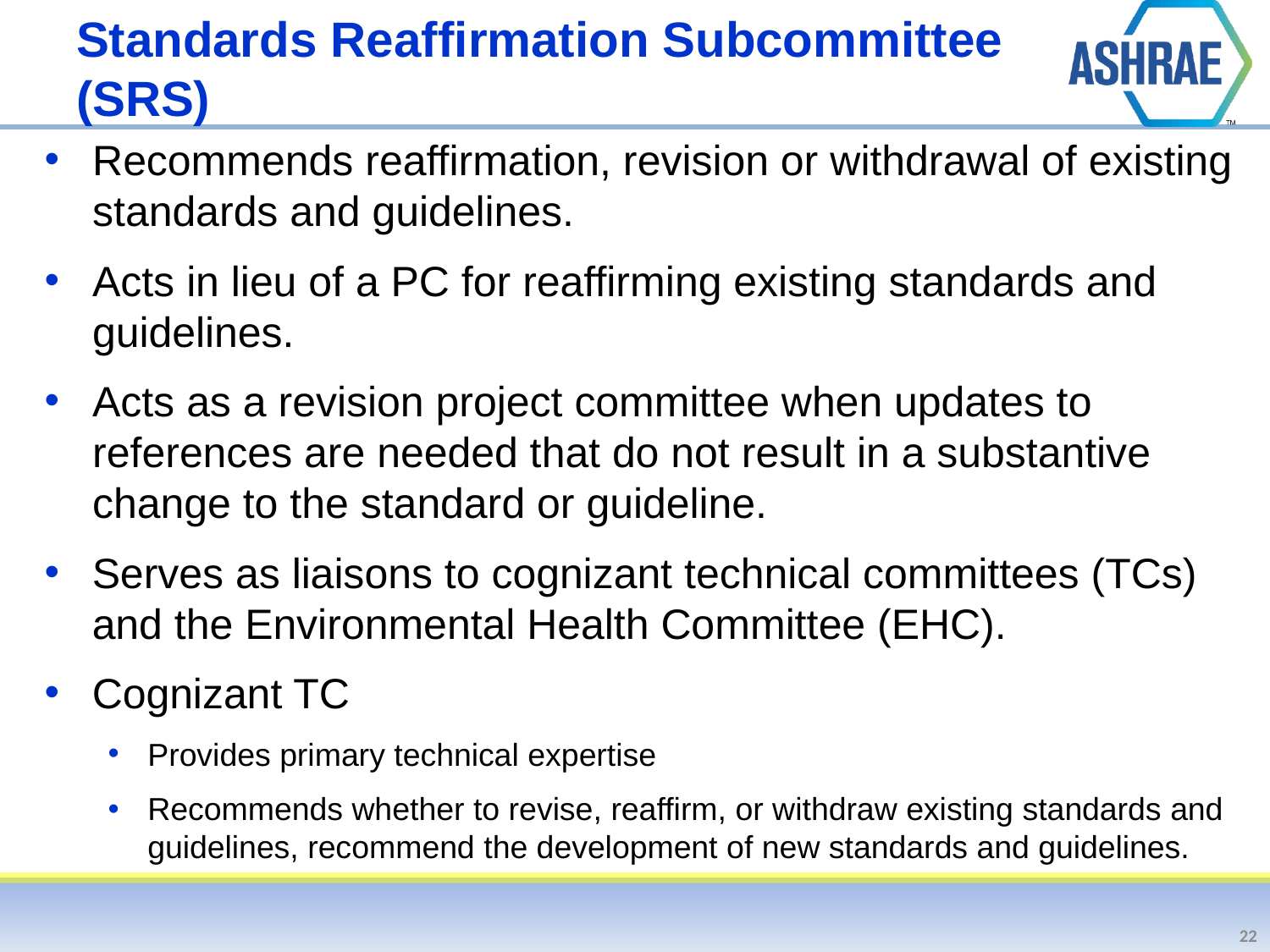

# Standards Reaffirmation Subcommittee (SRS)
Recommends reaffirmation, revision or withdrawal of existing standards and guidelines.
Acts in lieu of a PC for reaffirming existing standards and guidelines.
Acts as a revision project committee when updates to references are needed that do not result in a substantive change to the standard or guideline.
Serves as liaisons to cognizant technical committees (TCs) and the Environmental Health Committee (EHC).
Cognizant TC
Provides primary technical expertise
Recommends whether to revise, reaffirm, or withdraw existing standards and guidelines, recommend the development of new standards and guidelines.

22